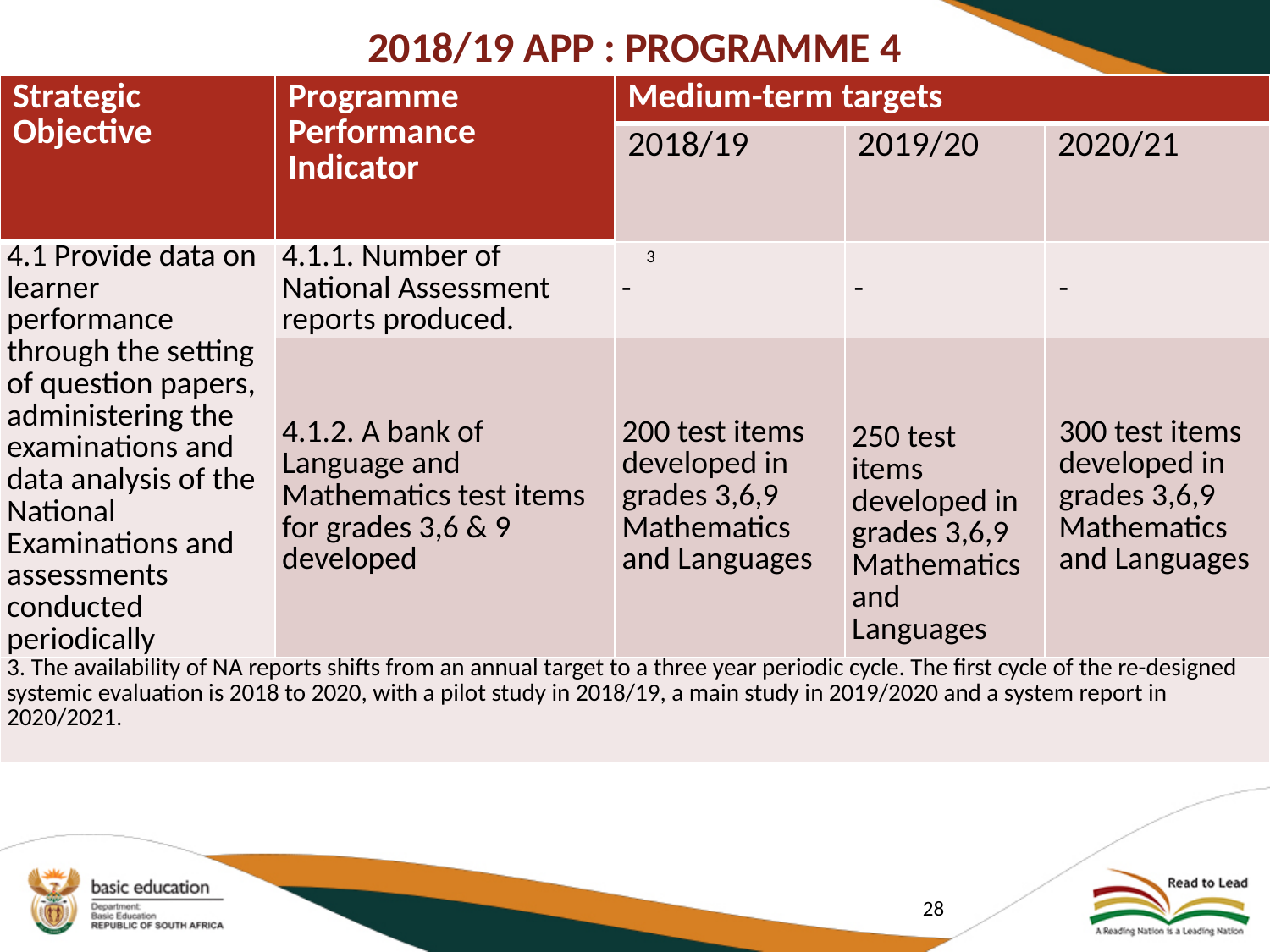

# 2018/19 APP : PROGRAMME 4
| Strategic Objective | Programme Performance Indicator | Medium-term targets |  |  |
| --- | --- | --- | --- | --- |
|  |  | 2018/19 | 2019/20 | 2020/21 |
| 4.1 Provide data on learner performance through the setting of question papers, administering the examinations and data analysis of the National Examinations and assessments conducted periodically | 4.1.1. Number of National Assessment reports produced. | - | - | - |
|  | 4.1.2. A bank of Language and Mathematics test items for grades 3,6 & 9 developed | 200 test items developed in grades 3,6,9 Mathematics and Languages | 250 test items developed in grades 3,6,9 Mathematics and Languages | 300 test items developed in grades 3,6,9 Mathematics and Languages |
| 3. The availability of NA reports shifts from an annual target to a three year periodic cycle. The first cycle of the re-designed systemic evaluation is 2018 to 2020, with a pilot study in 2018/19, a main study in 2019/2020 and a system report in 2020/2021. |  |  |  |  |
3
28